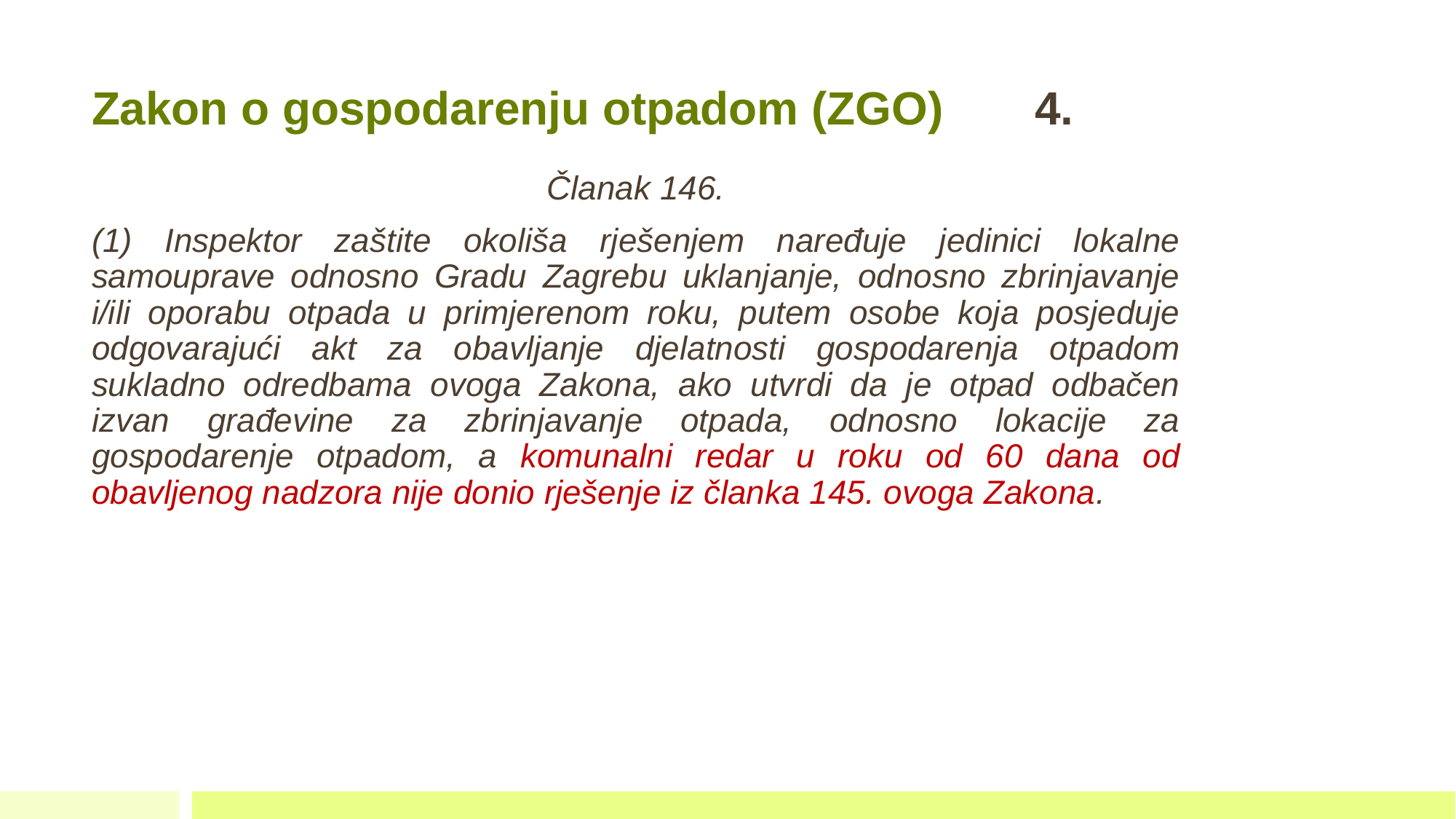

# Zakon o gospodarenju otpadom (ZGO) 			4.
Članak 146.
(1) Inspektor zaštite okoliša rješenjem naređuje jedinici lokalne samouprave odnosno Gradu Zagrebu uklanjanje, odnosno zbrinjavanje i/ili oporabu otpada u primjerenom roku, putem osobe koja posjeduje odgovarajući akt za obavljanje djelatnosti gospodarenja otpadom sukladno odredbama ovoga Zakona, ako utvrdi da je otpad odbačen izvan građevine za zbrinjavanje otpada, odnosno lokacije za gospodarenje otpadom, a komunalni redar u roku od 60 dana od obavljenog nadzora nije donio rješenje iz članka 145. ovoga Zakona.